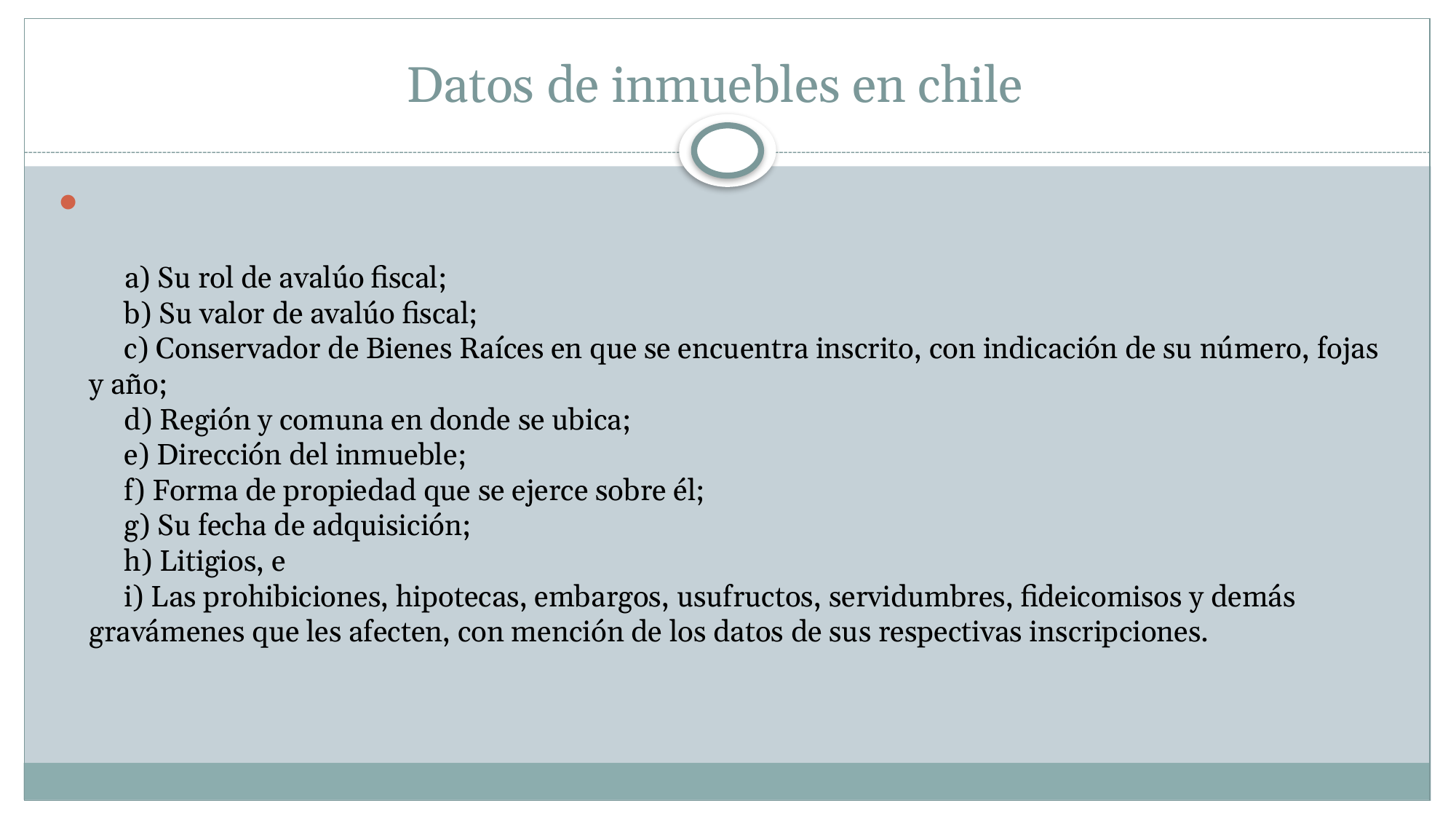

# Datos de inmuebles en chile
     a) Su rol de avalúo fiscal;
     b) Su valor de avalúo fiscal;
     c) Conservador de Bienes Raíces en que se encuentra inscrito, con indicación de su número, fojas y año;
     d) Región y comuna en donde se ubica;
     e) Dirección del inmueble;
     f) Forma de propiedad que se ejerce sobre él;
     g) Su fecha de adquisición;
     h) Litigios, e
     i) Las prohibiciones, hipotecas, embargos, usufructos, servidumbres, fideicomisos y demás gravámenes que les afecten, con mención de los datos de sus respectivas inscripciones.